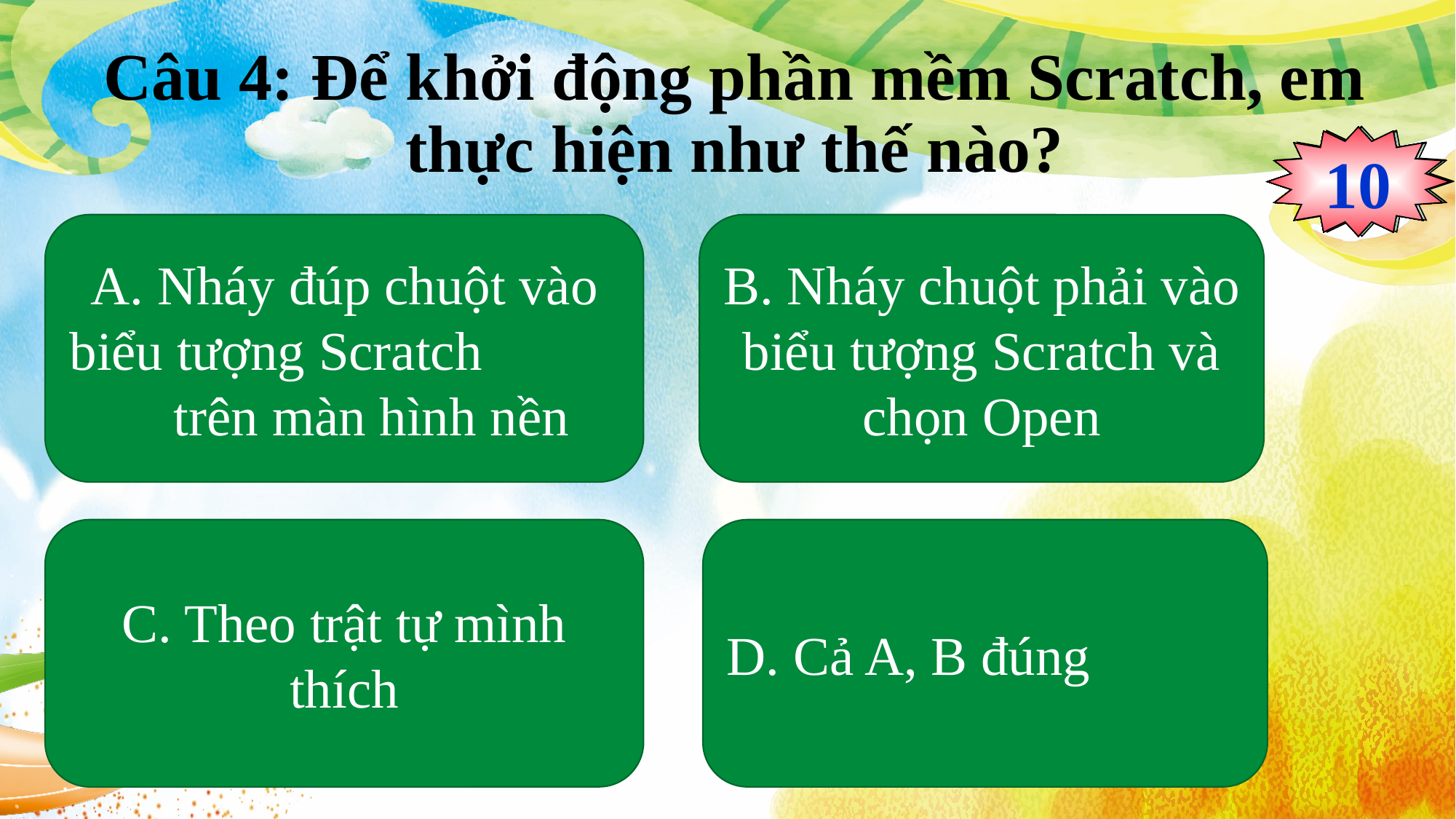

Câu 4: Để khởi động phần mềm Scratch, em thực hiện như thế nào?
0
2
3
4
5
6
7
8
9
10
1
B. Nháy chuột phải vào biểu tượng Scratch và chọn Open
A. Nháy đúp chuột vào biểu tượng Scratch               trên màn hình nền
C. Theo trật tự mình thích
D. Cả A, B đúng